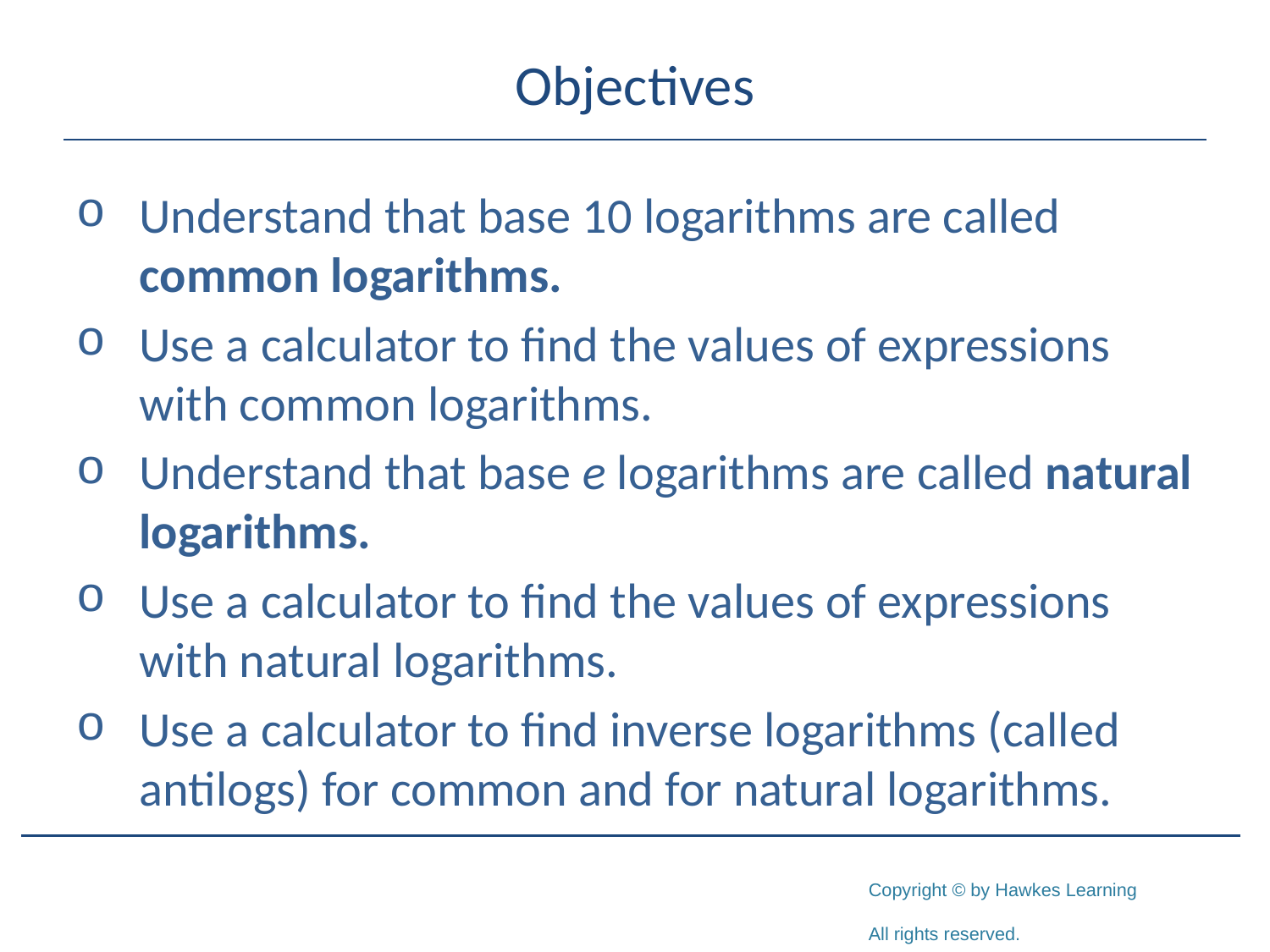

# Objectives
Understand that base 10 logarithms are called common logarithms.
Use a calculator to find the values of expressions with common logarithms.
Understand that base e logarithms are called natural logarithms.
Use a calculator to find the values of expressions with natural logarithms.
Use a calculator to find inverse logarithms (called antilogs) for common and for natural logarithms.